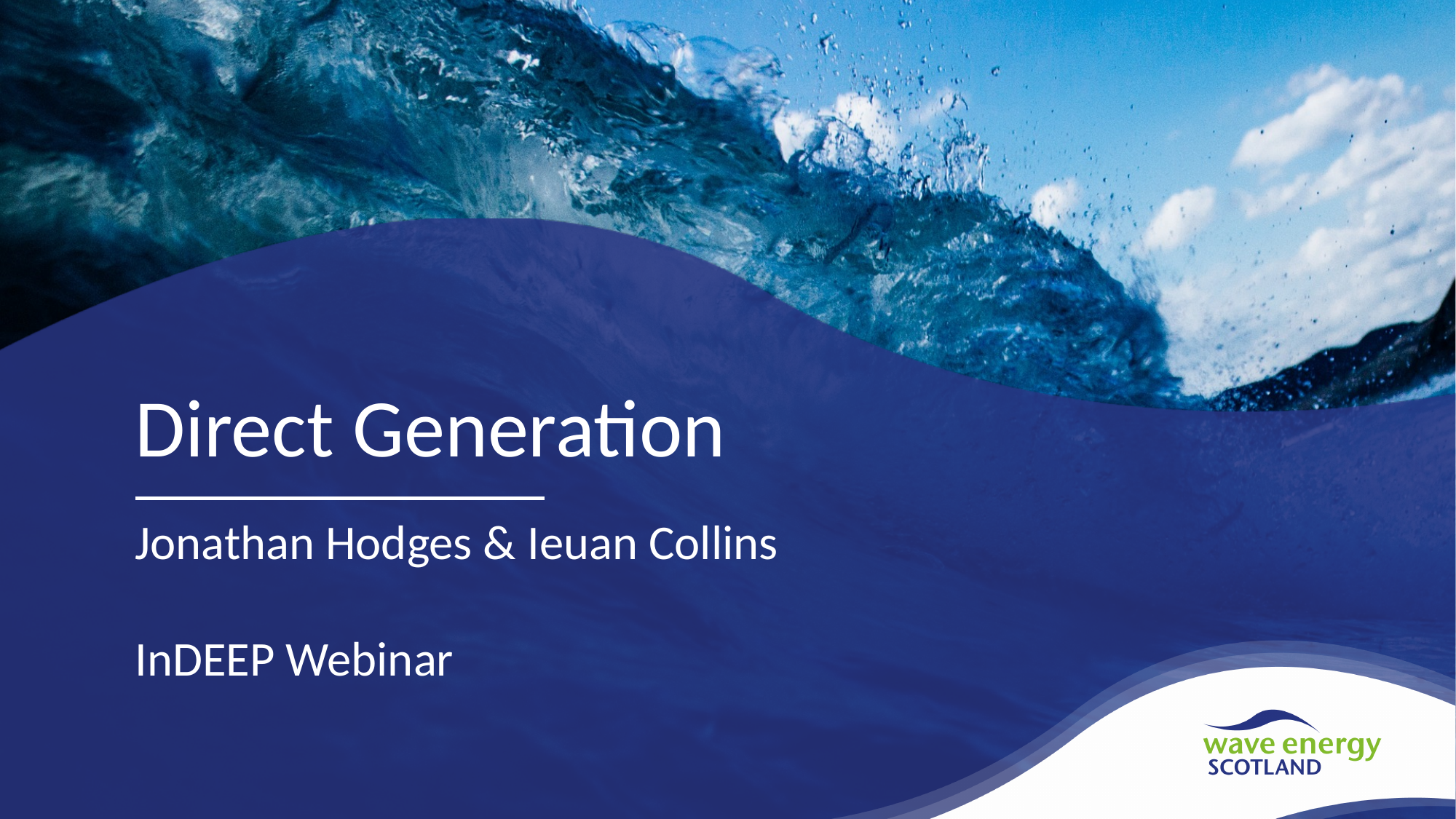

Direct Generation
Jonathan Hodges & Ieuan Collins

InDEEP Webinar